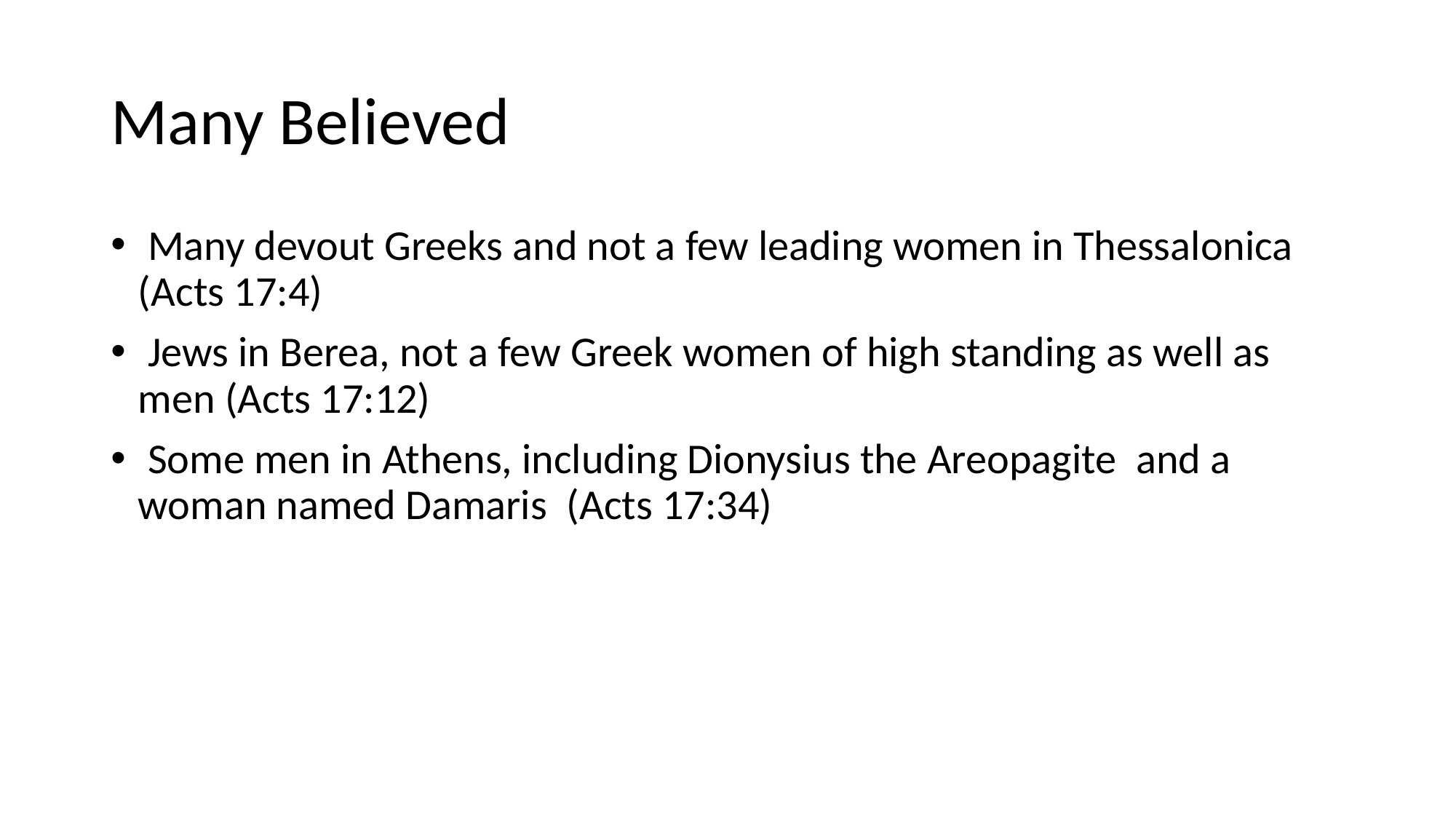

# Many Believed
 Many devout Greeks and not a few leading women in Thessalonica (Acts 17:4)
 Jews in Berea, not a few Greek women of high standing as well as men (Acts 17:12)
 Some men in Athens, including Dionysius the Areopagite  and a woman named Damaris  (Acts 17:34)